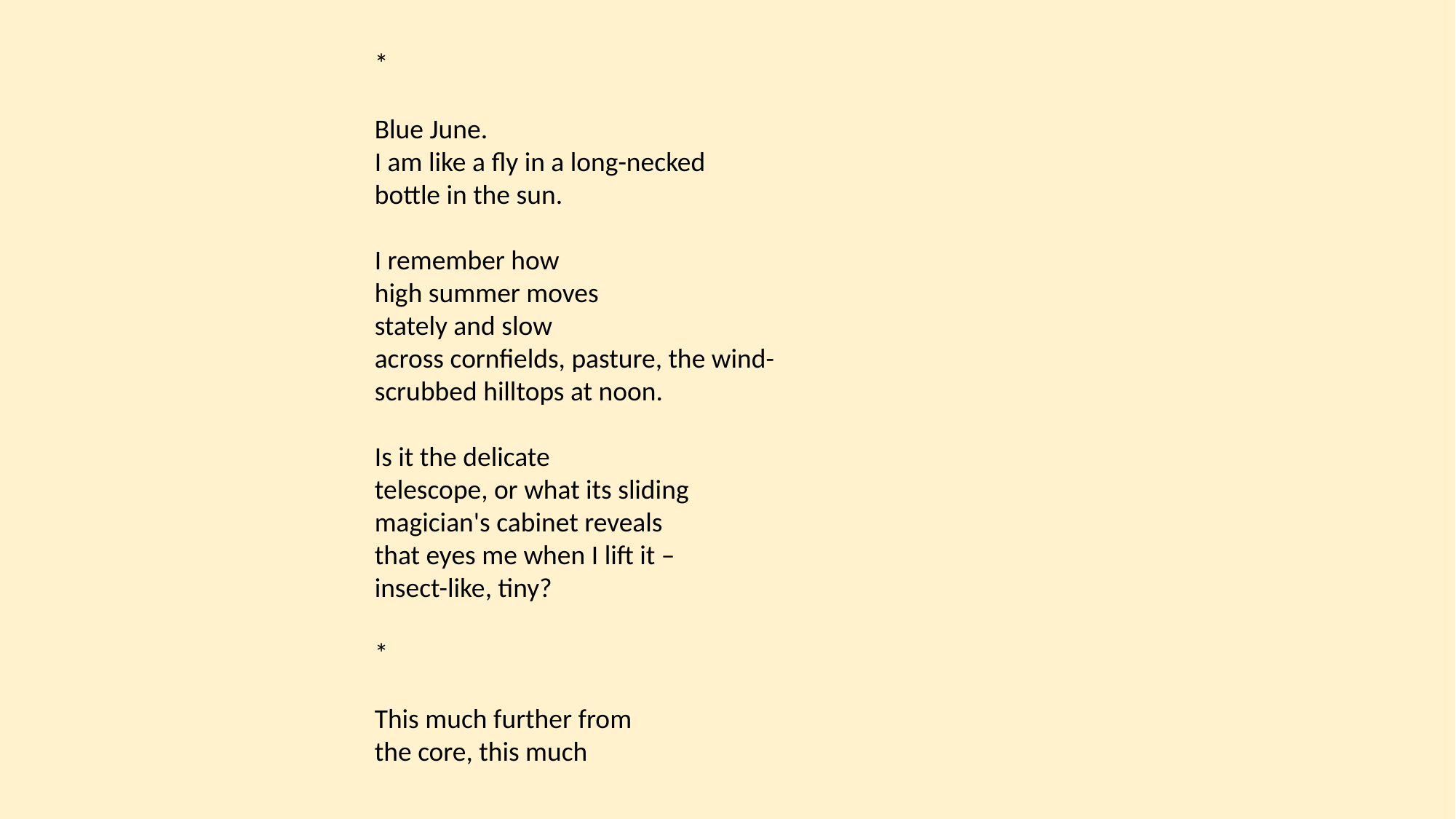

*

Blue June.
I am like a fly in a long-necked
bottle in the sun.

I remember how
high summer moves
stately and slow
across cornfields, pasture, the wind-
scrubbed hilltops at noon.

Is it the delicate
telescope, or what its sliding
magician's cabinet reveals
that eyes me when I lift it –
insect-like, tiny?

*

This much further from
the core, this much